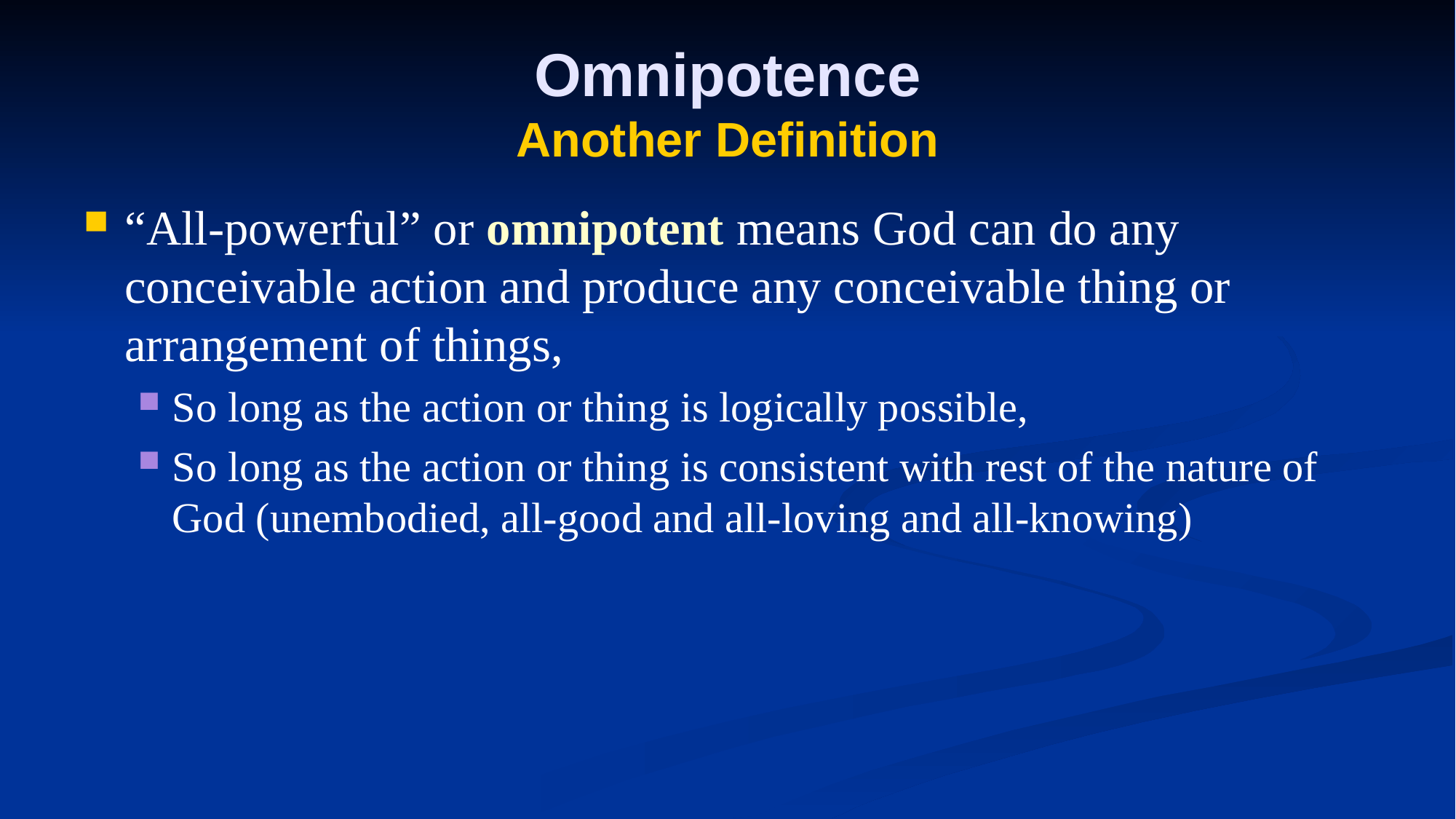

# Omnipotence Another Definition
“All-powerful” or omnipotent means God can do any conceivable action and produce any conceivable thing or arrangement of things,
So long as the action or thing is logically possible,
So long as the action or thing is consistent with rest of the nature of God (unembodied, all-good and all-loving and all-knowing)